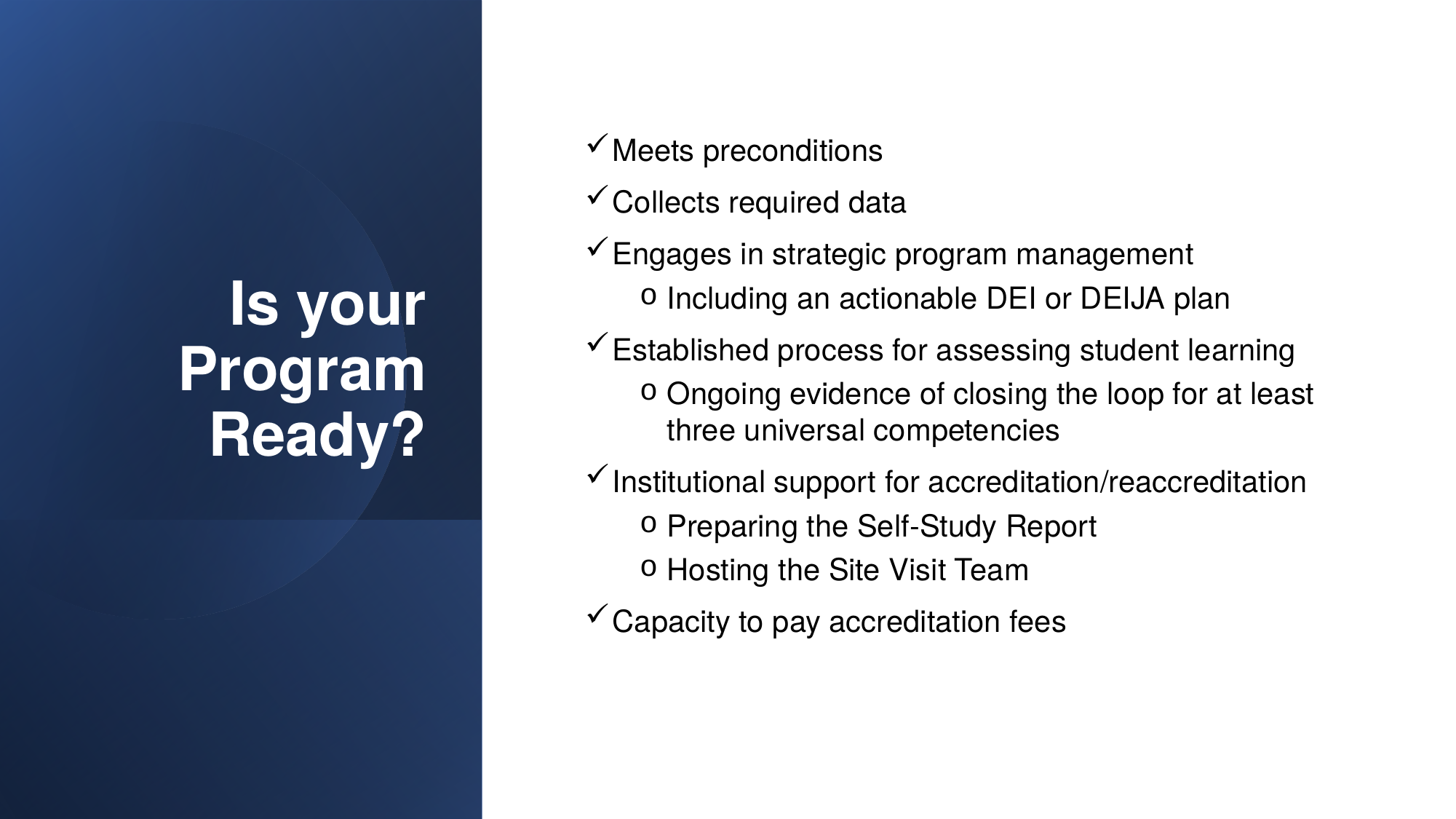

# Is your Program Ready?
Meets preconditions
Collects required data
Engages in strategic program management
Including an actionable DEI or DEIJA plan
Established process for assessing student learning
Ongoing evidence of closing the loop for at least three universal competencies
Institutional support for accreditation/reaccreditation
Preparing the Self-Study Report
Hosting the Site Visit Team
Capacity to pay accreditation fees